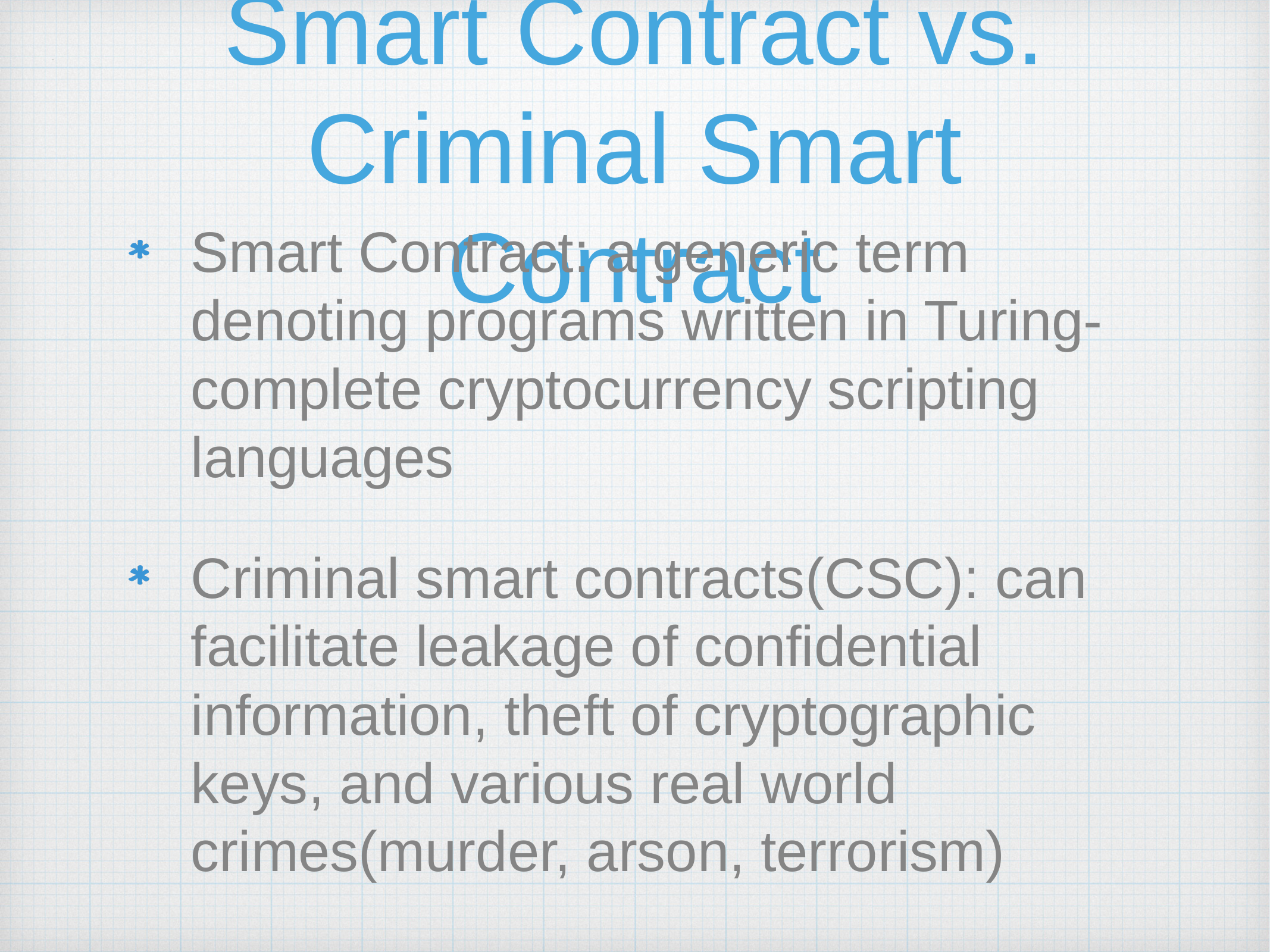

# Smart Contract vs. Criminal Smart Contract
Smart Contract: a generic term denoting programs written in Turing-complete cryptocurrency scripting languages
Criminal smart contracts(CSC): can facilitate leakage of confidential information, theft of cryptographic keys, and various real world crimes(murder, arson, terrorism)